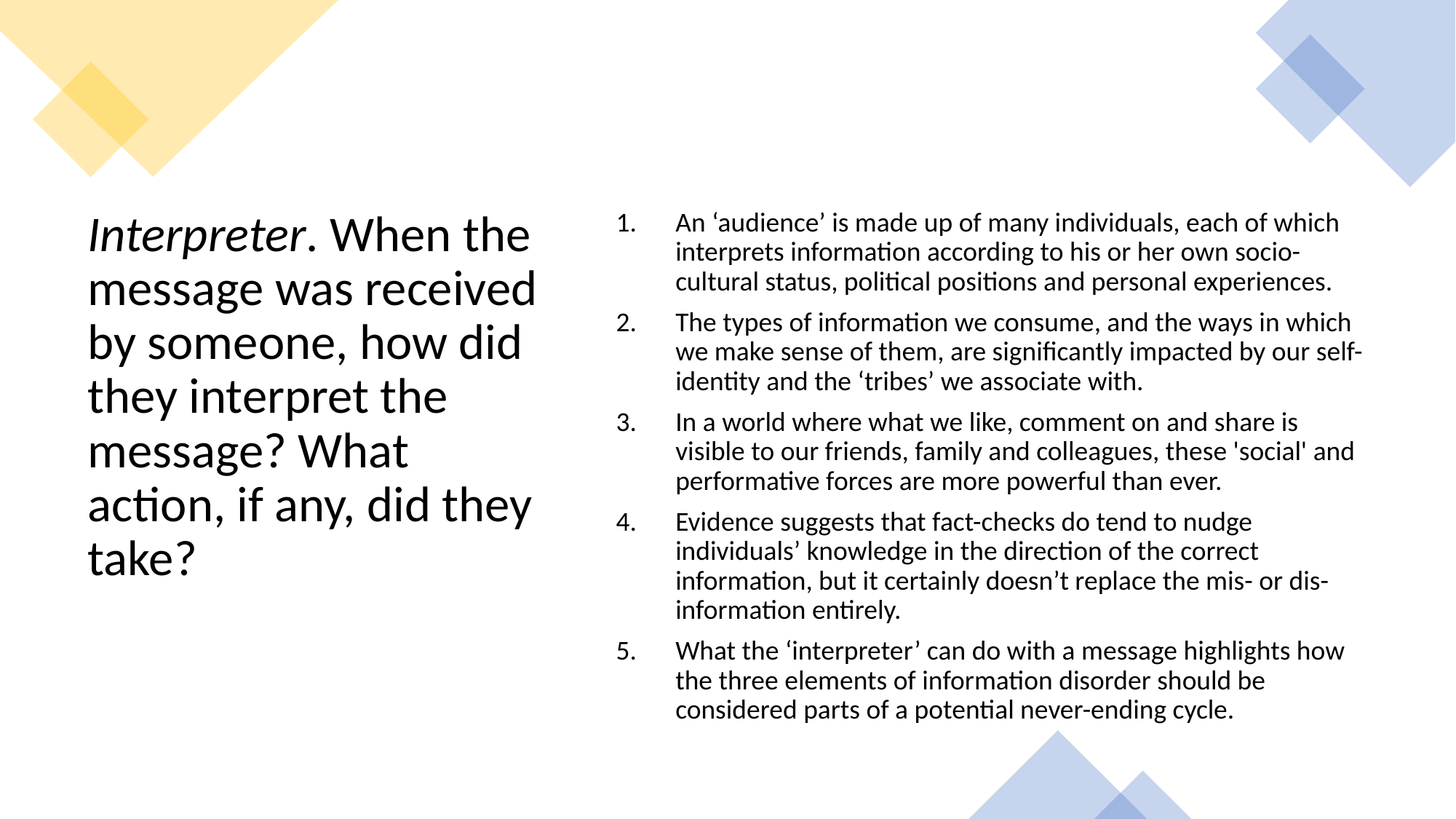

An ‘audience’ is made up of many individuals, each of which interprets information according to his or her own socio-cultural status, political positions and personal experiences.
The types of information we consume, and the ways in which we make sense of them, are significantly impacted by our self-identity and the ‘tribes’ we associate with.
In a world where what we like, comment on and share is visible to our friends, family and colleagues, these 'social' and performative forces are more powerful than ever.
Evidence suggests that fact-checks do tend to nudge individuals’ knowledge in the direction of the correct information, but it certainly doesn’t replace the mis- or dis-information entirely.
What the ‘interpreter’ can do with a message highlights how the three elements of information disorder should be considered parts of a potential never-ending cycle.

# Interpreter. When the message was received by someone, how did they interpret the message? What action, if any, did they take?